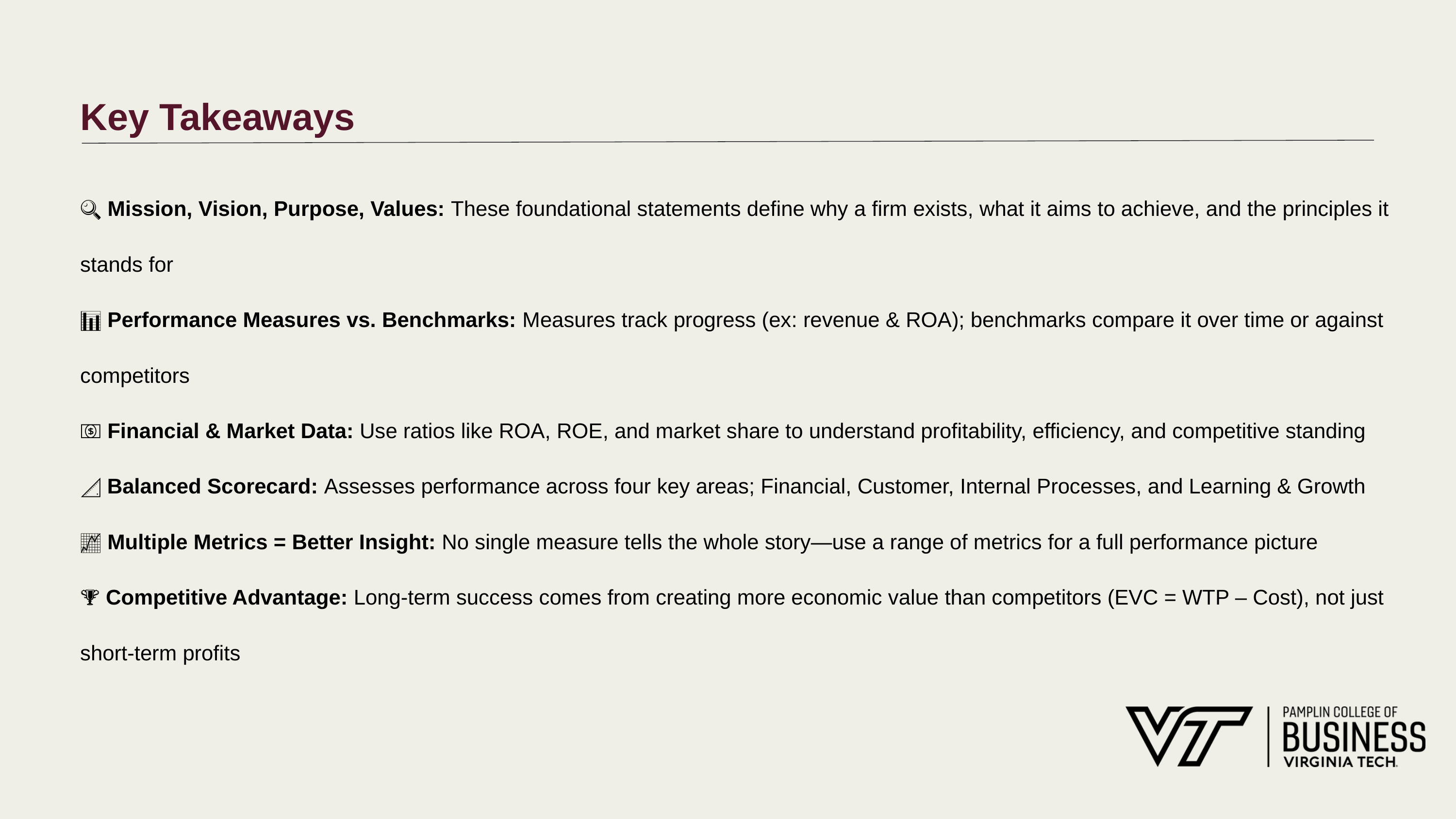

# Key Takeaways
🔍 Mission, Vision, Purpose, Values: These foundational statements define why a firm exists, what it aims to achieve, and the principles it stands for
📊 Performance Measures vs. Benchmarks: Measures track progress (ex: revenue & ROA); benchmarks compare it over time or against competitors
💵 Financial & Market Data: Use ratios like ROA, ROE, and market share to understand profitability, efficiency, and competitive standing
📐 Balanced Scorecard: Assesses performance across four key areas; Financial, Customer, Internal Processes, and Learning & Growth
📈 Multiple Metrics = Better Insight: No single measure tells the whole story—use a range of metrics for a full performance picture
🏆 Competitive Advantage: Long-term success comes from creating more economic value than competitors (EVC = WTP – Cost), not just short-term profits